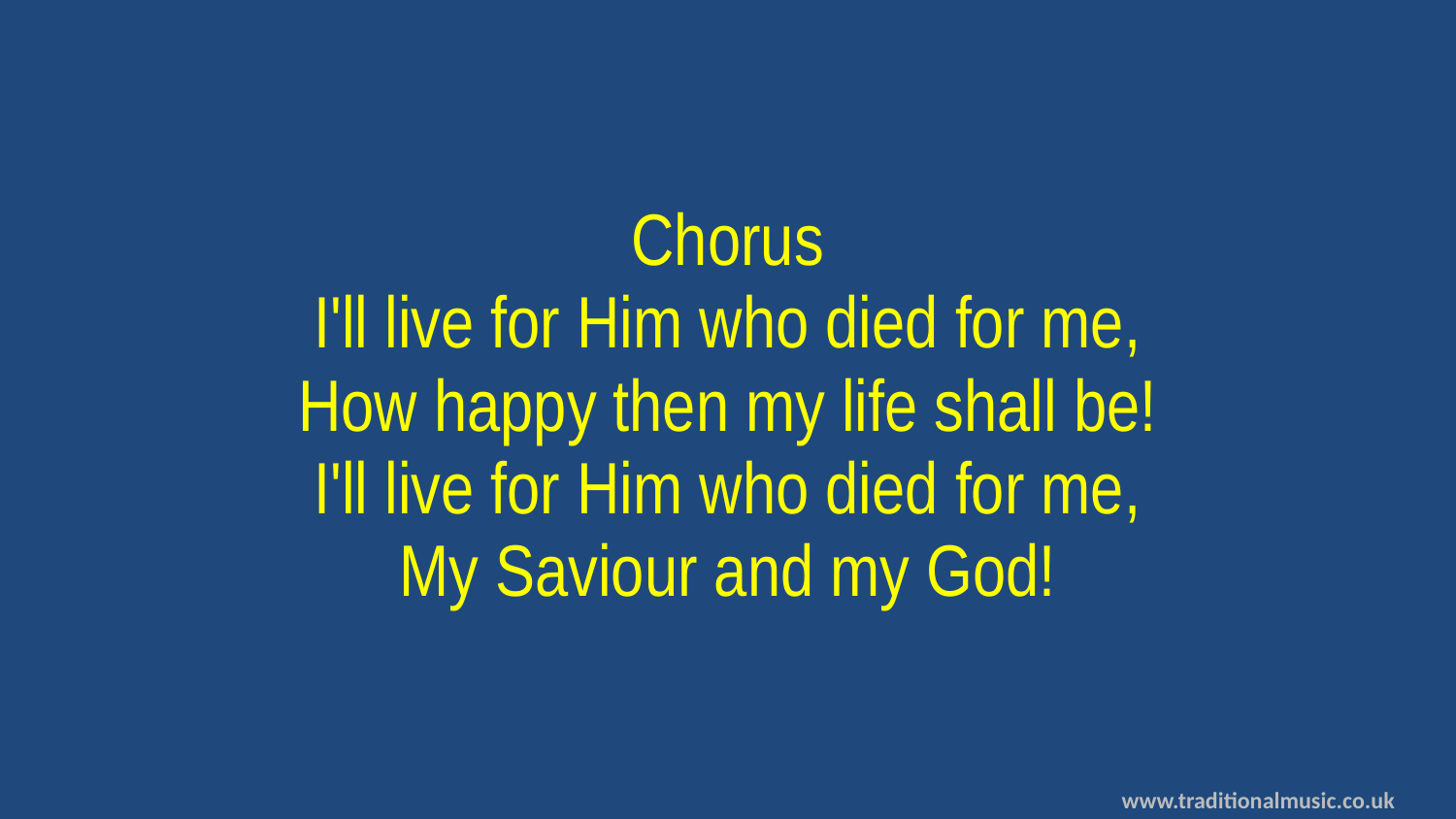

Chorus
I'll live for Him who died for me,
How happy then my life shall be!
I'll live for Him who died for me,
My Saviour and my God!